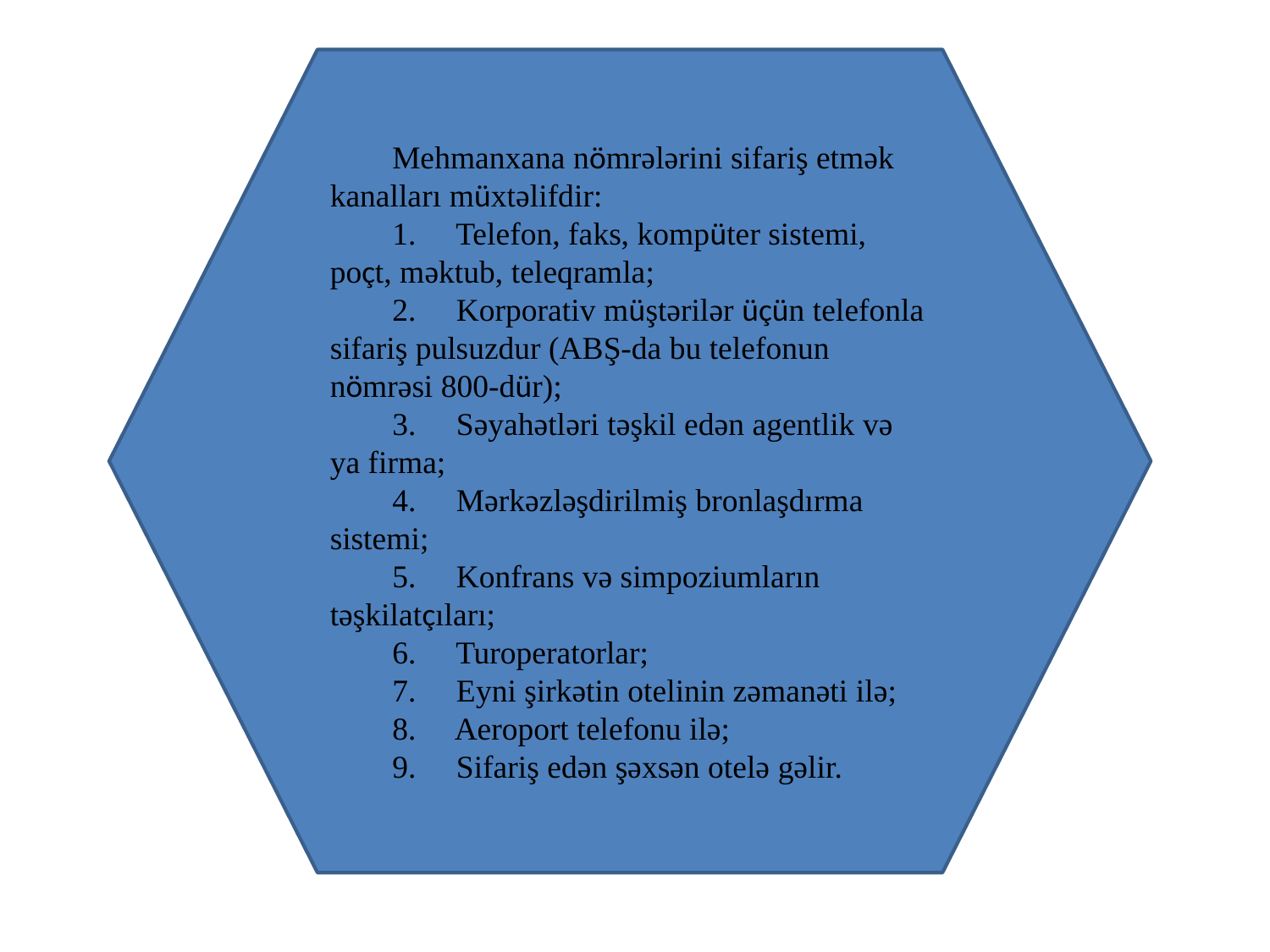

Mehmanxana nömrələrini sifariş etmək kanalları müxtəlifdir:
1.     Telefon, faks, kompüter sistemi, poçt, məktub, teleqramla;
2.     Korporativ müştərilər üçün telefonla sifariş pulsuzdur (ABŞ-da bu telefonun nömrəsi 800-dür);
3.     Səyahətləri təşkil edən agentlik və ya firma;
4.     Mərkəzləşdirilmiş bronlaşdırma sistemi;
5.     Konfrans və simpoziumların təşkilatçıları;
6.     Turoperatorlar;
7.     Eyni şirkətin otelinin zəmanəti ilə;
8.     Aeroport telefonu ilə;
9.     Sifariş edən şəxsən otelə gəlir.